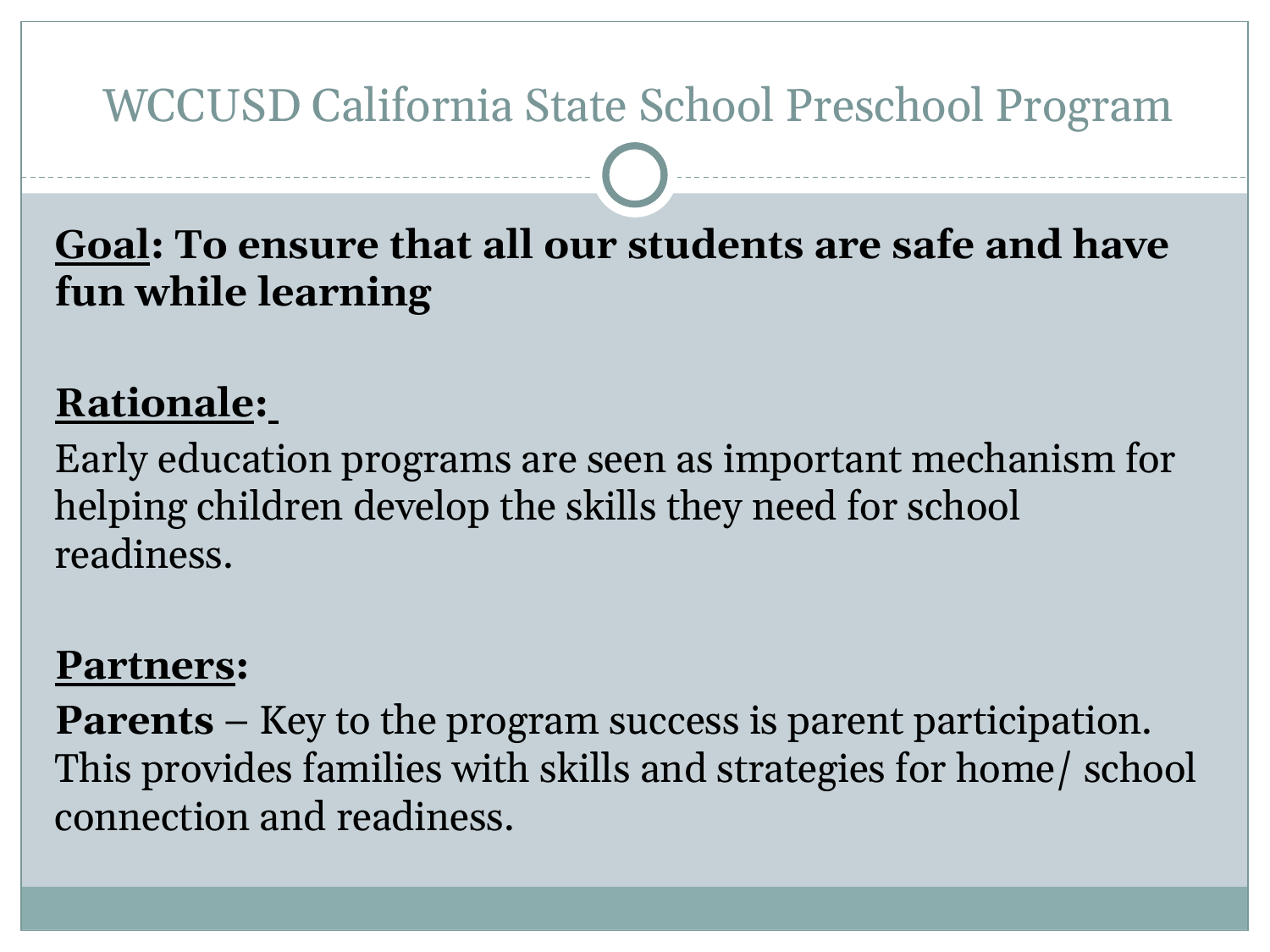

# WCCUSD California State School Preschool Program
Goal: To ensure that all our students are safe and have fun while learning

Rationale:
Early education programs are seen as important mechanism for helping children develop the skills they need for school readiness.

Partners:
Parents – Key to the program success is parent participation. This provides families with skills and strategies for home/ school connection and readiness.